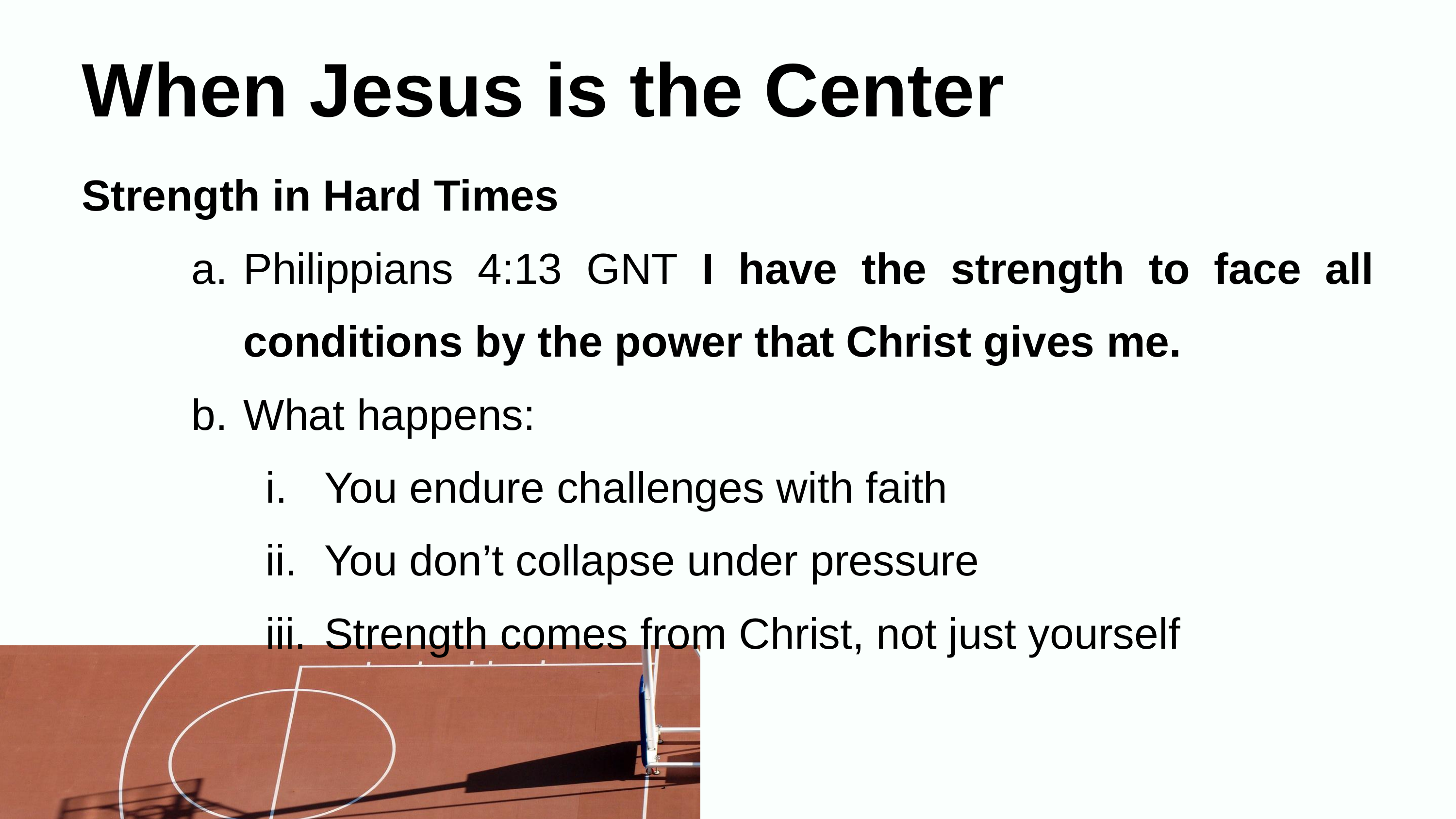

When Jesus is the Center
Strength in Hard Times
Philippians 4:13 GNT I have the strength to face all conditions by the power that Christ gives me.
What happens:
You endure challenges with faith
You don’t collapse under pressure
Strength comes from Christ, not just yourself